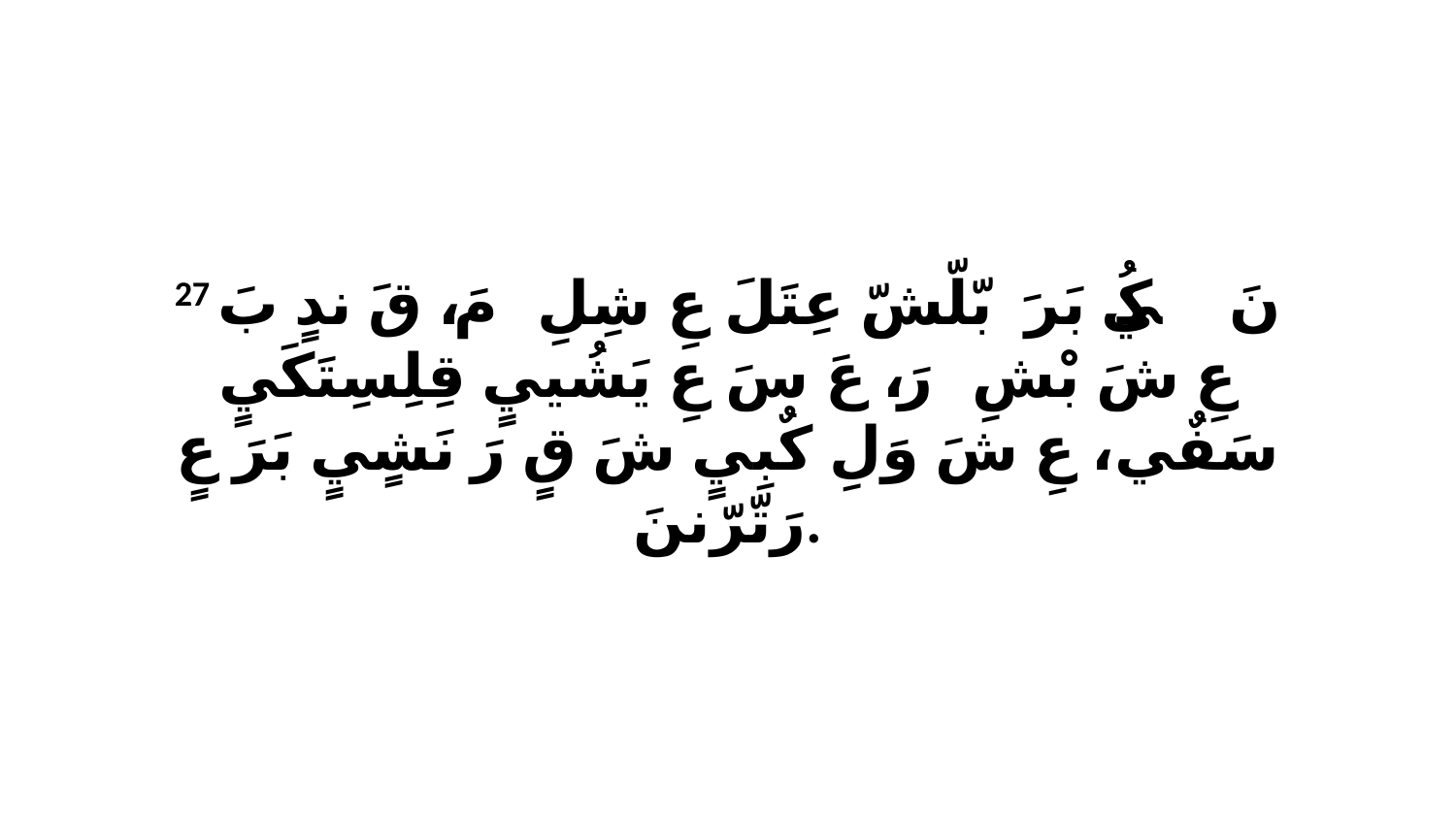

27 نَ كُي ﭑ بَرَ ﭑ بّلّشّ عِتَلَ عِ شِلِ مَ، ﭑ قَ ندٍ بَ عِ شَ بْشِ رَ، ﭑ عَ سَ عِ يَشُييٍ قِلِسِتَكَيٍ سَفٌي، عِ شَ وَلِ كٌبِيٍ شَ قٍ رَ نَشٍيٍ بَرَ عٍ رَتّرّننَ.